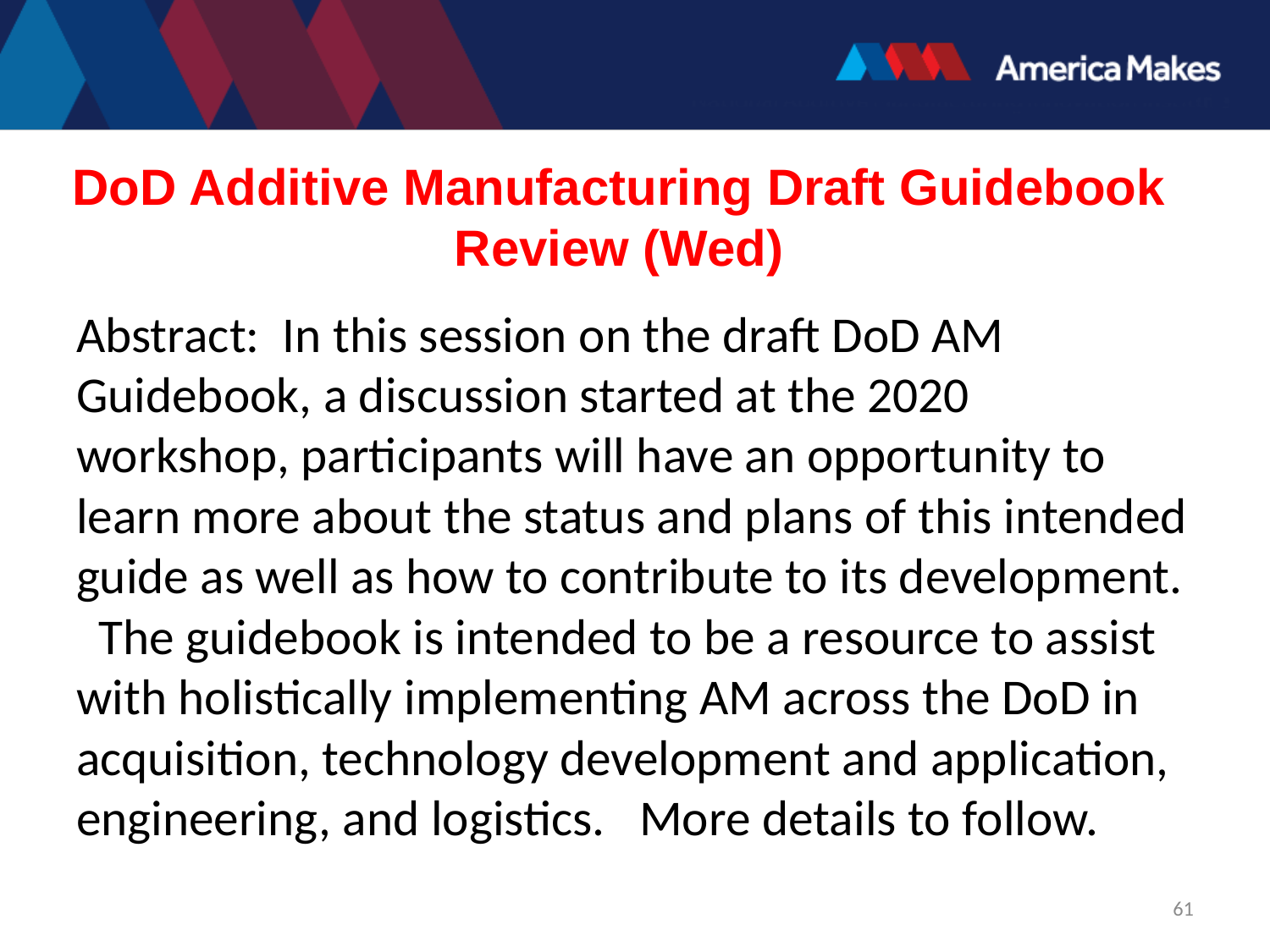

# DoD Additive Manufacturing Draft Guidebook Review (Wed)
Abstract:  In this session on the draft DoD AM Guidebook, a discussion started at the 2020 workshop, participants will have an opportunity to learn more about the status and plans of this intended guide as well as how to contribute to its development.   The guidebook is intended to be a resource to assist with holistically implementing AM across the DoD in acquisition, technology development and application, engineering, and logistics.   More details to follow.
61